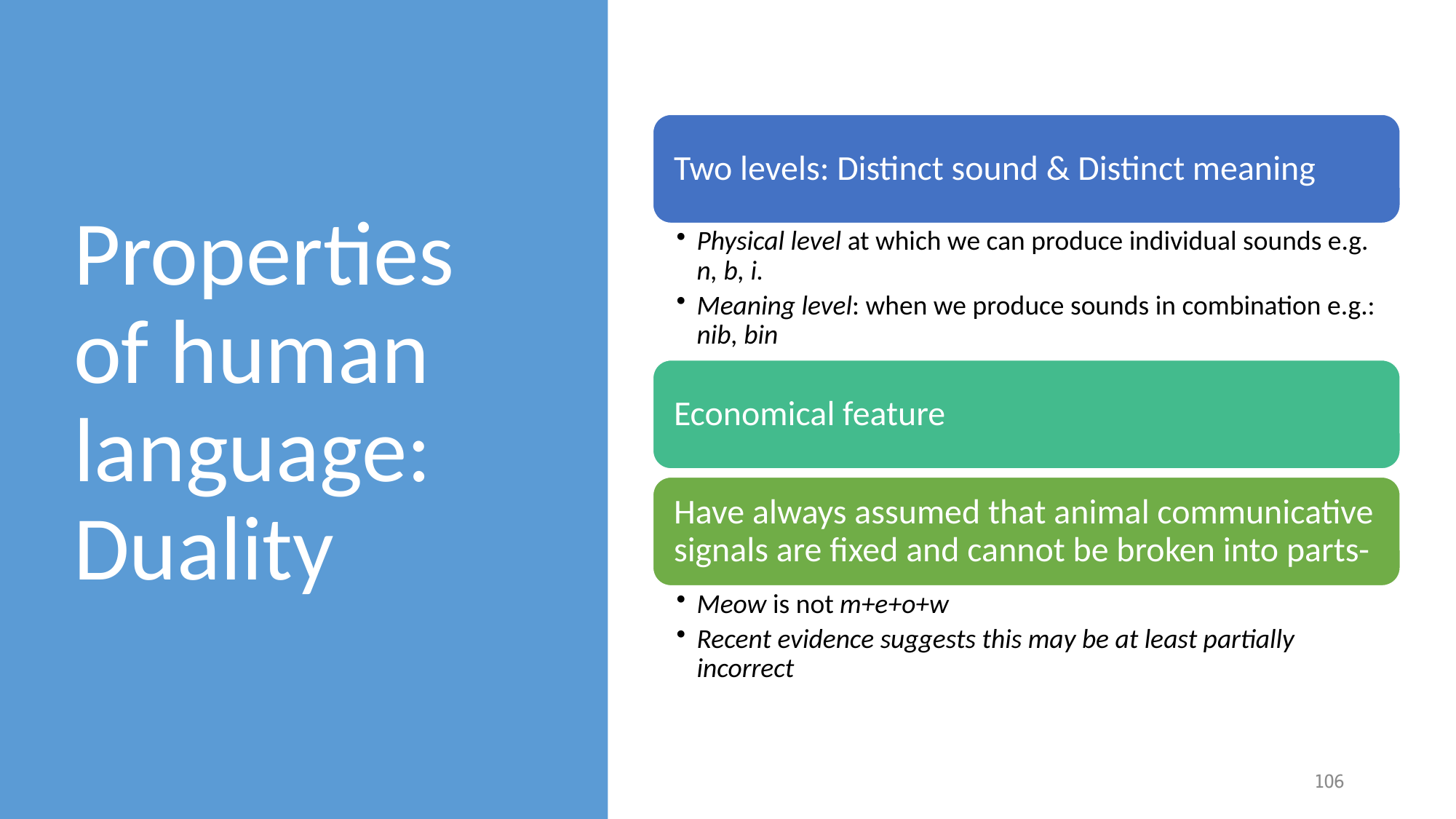

# Properties of human language: Duality
Two levels: Distinct sound & Distinct meaning
Physical level at which we can produce individual sounds e.g. n, b, i.
Meaning level: when we produce sounds in combination e.g.: nib, bin
Economical feature
Have always assumed that animal communicative signals are fixed and cannot be broken into parts-
Meow is not m+e+o+w
Recent evidence suggests this may be at least partially incorrect
106